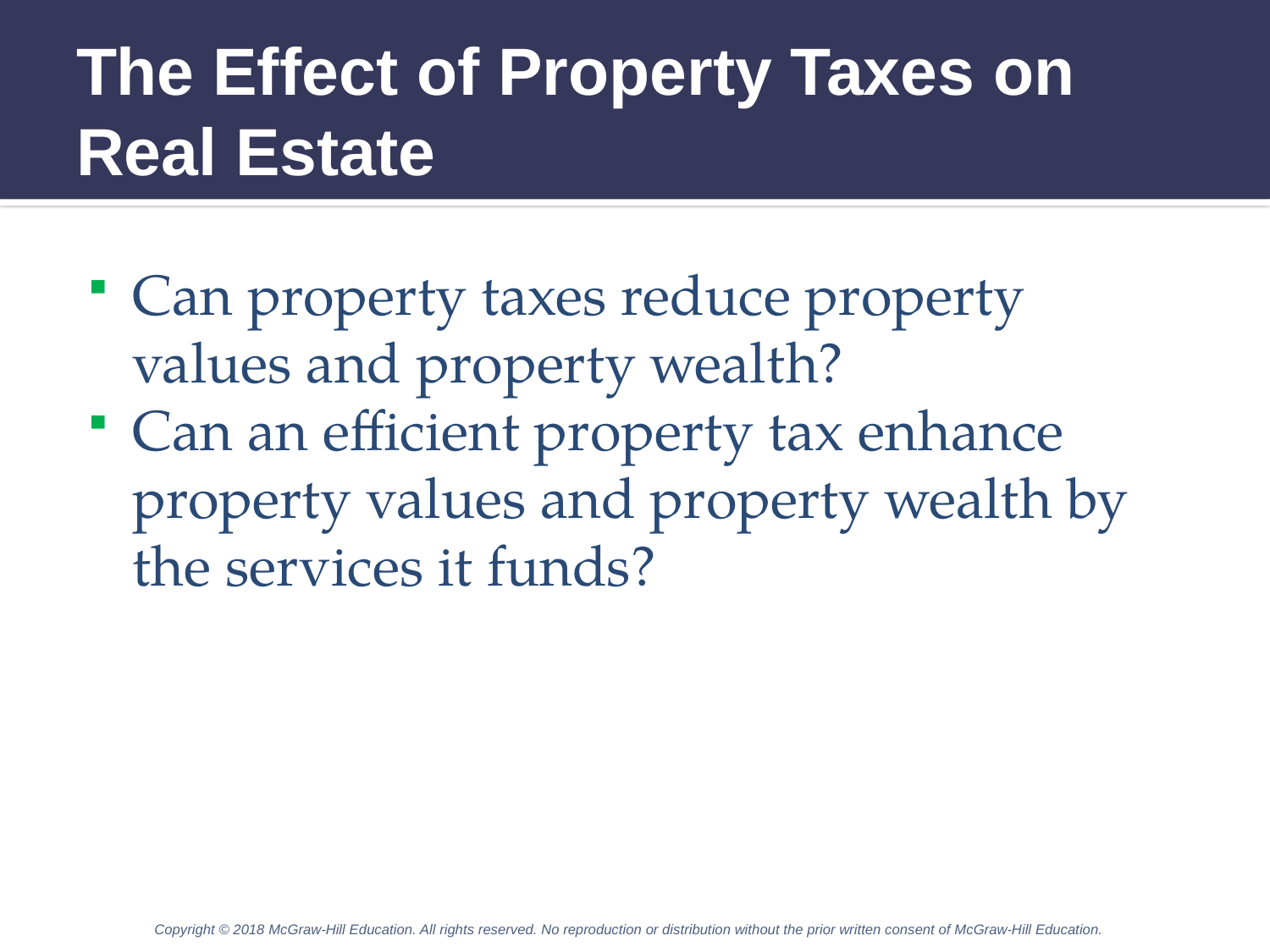

# The Effect of Property Taxes on Real Estate
Can property taxes reduce property values and property wealth?
Can an efficient property tax enhance property values and property wealth by the services it funds?

Copyright © 2018 McGraw-Hill Education. All rights reserved. No reproduction or distribution without the prior written consent of McGraw-Hill Education.